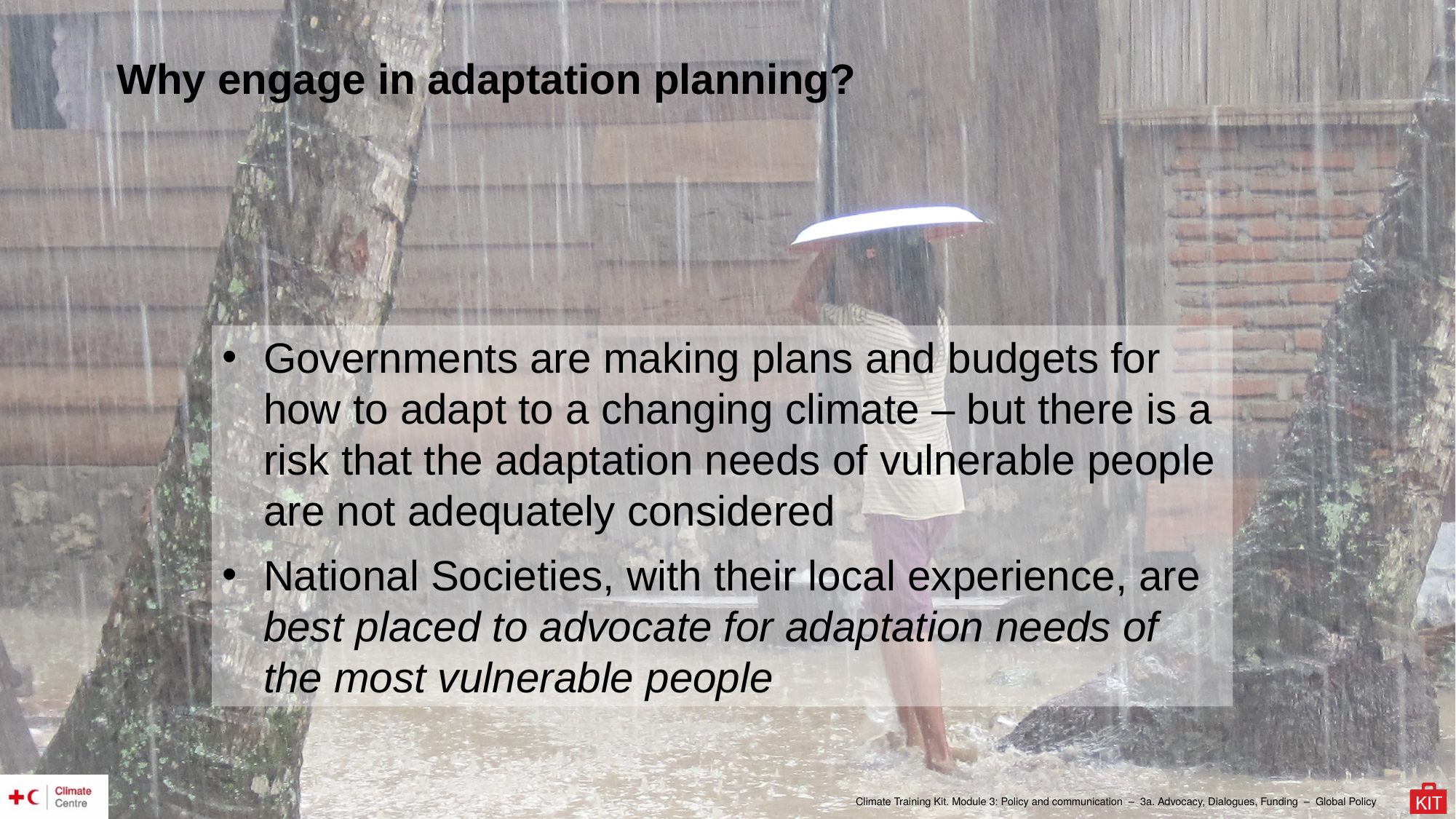

Why engage in adaptation planning?
Governments are making plans and budgets for how to adapt to a changing climate – but there is a risk that the adaptation needs of vulnerable people are not adequately considered
National Societies, with their local experience, are best placed to advocate for adaptation needs of the most vulnerable people